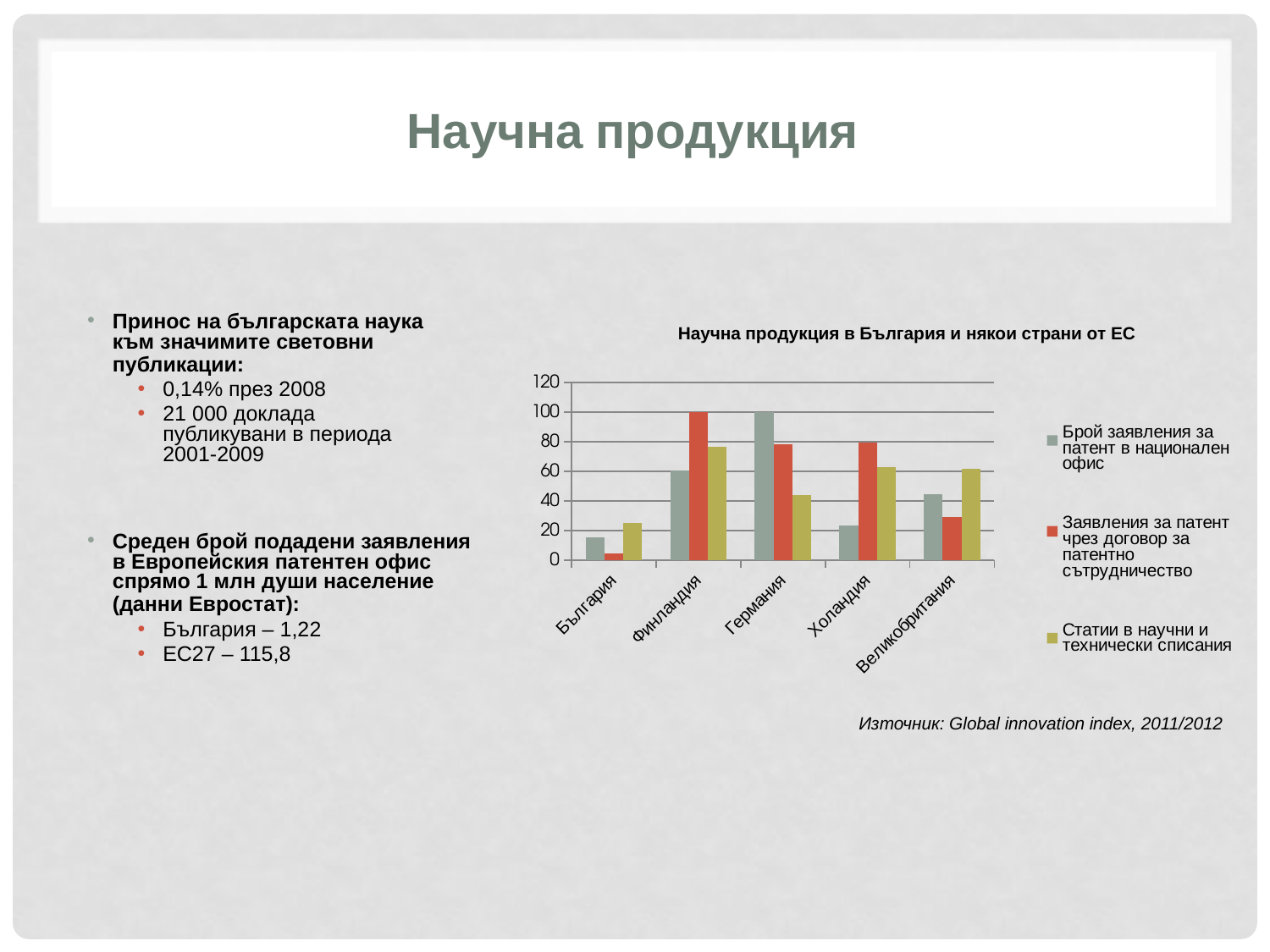

# Научна продукция
Принос на българската наука към значимите световни публикации:
0,14% през 2008
21 000 доклада публикувани в периода 2001-2009
Научна продукция в България и някои страни от ЕС

### Chart

| Category | Брой заявления за патент в национален офис  | Заявления за патент чрез договор за патентно сътрудничество | Статии в научни и технически списания |
|---|---|---|---|
| България | 15.37 | 4.47 | 25.13 |
| Финландия | 60.64 | 100.0 | 76.7 |
| Германия | 100.0 | 78.36 | 43.9 |
| Холандия | 23.64 | 79.58 | 62.96 |
| Великобритания | 44.37 | 28.99 | 61.62 |
Среден брой подадени заявления в Европейския патентен офис спрямо 1 млн души население (данни Евростат):
България – 1,22
ЕС27 – 115,8
Източник: Global innovation index, 2011/2012